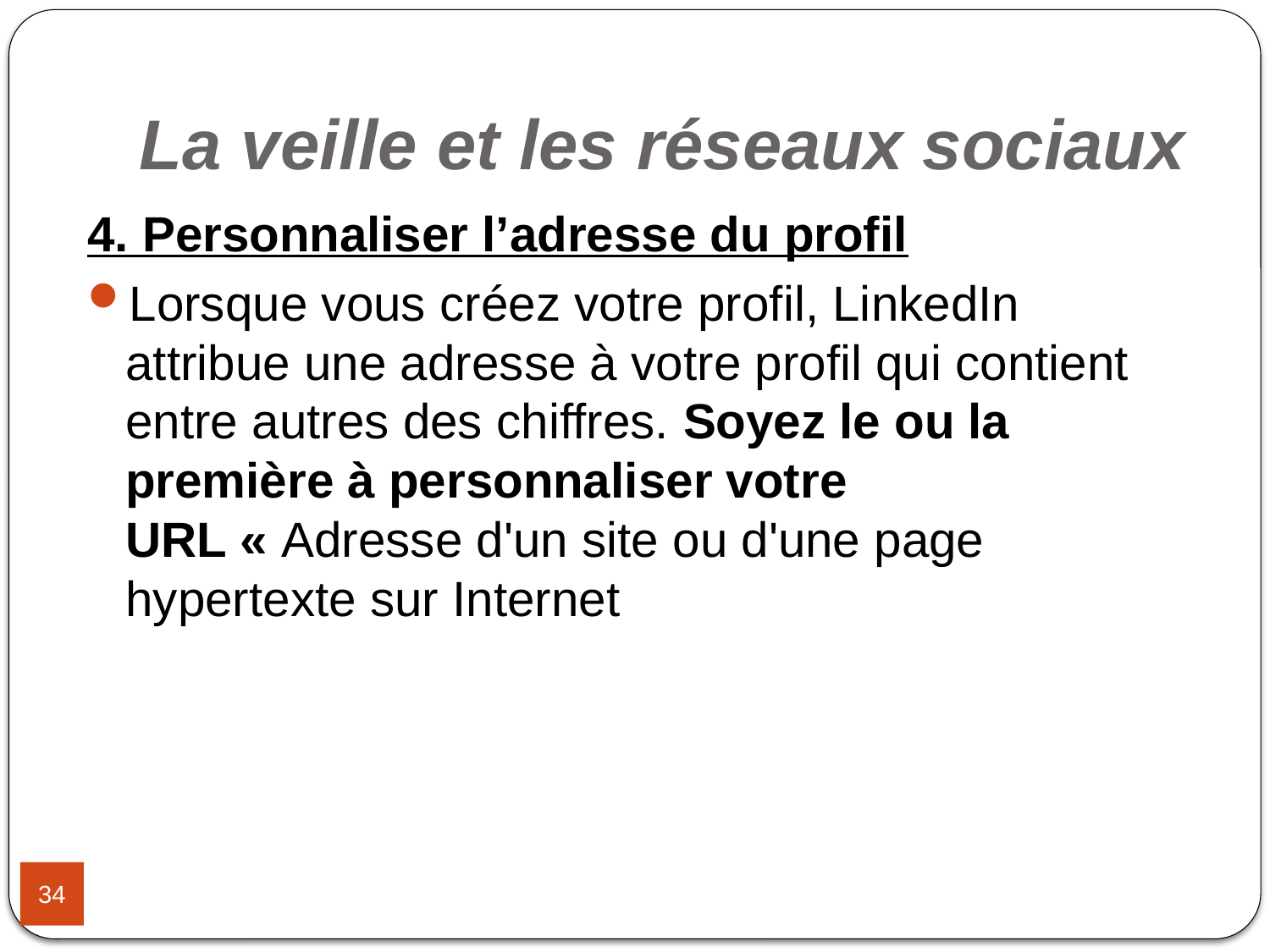

# La veille et les réseaux sociaux
4. Personnaliser l’adresse du profil
Lorsque vous créez votre profil, LinkedIn attribue une adresse à votre profil qui contient entre autres des chiffres. Soyez le ou la première à personnaliser votre URL « Adresse d'un site ou d'une page hypertexte sur Internet
34